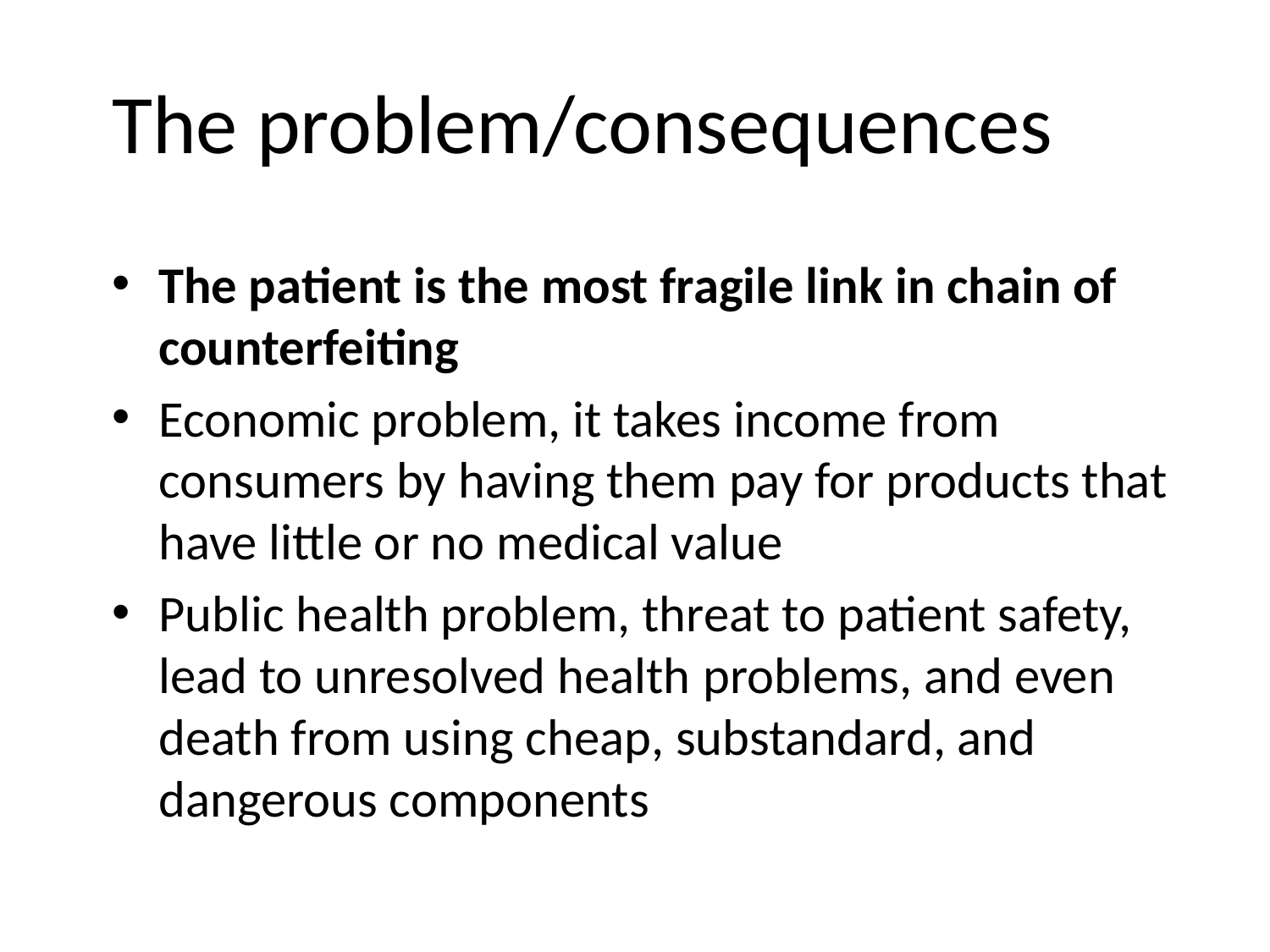

The problem/consequences

The patient is the most fragile link in chain of counterfeiting
Economic problem, it takes income from consumers by having them pay for products that have little or no medical value
Public health problem, threat to patient safety, lead to unresolved health problems, and even death from using cheap, substandard, and dangerous components